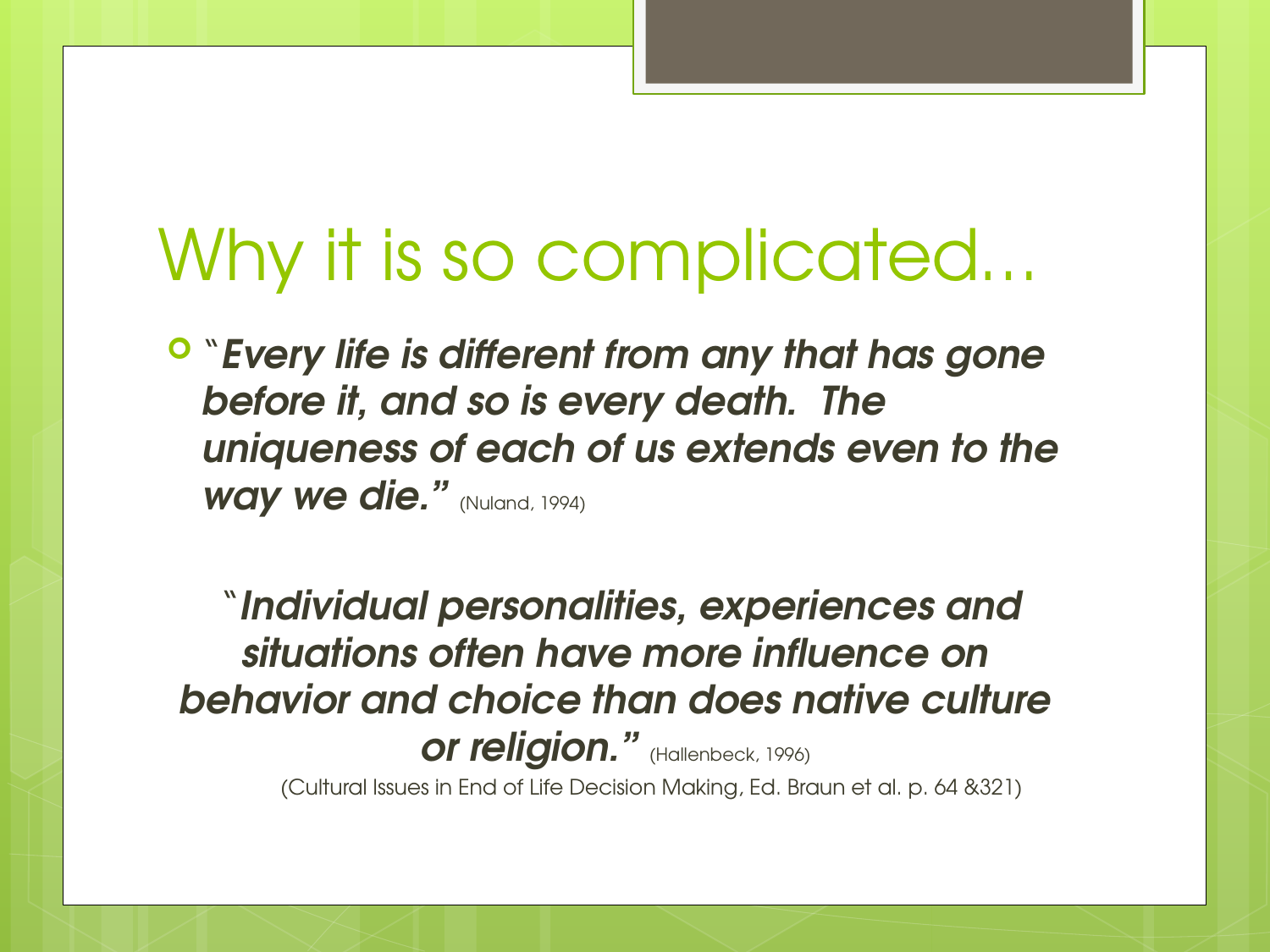

# Why it is so complicated…
“Every life is different from any that has gone before it, and so is every death.  The uniqueness of each of us extends even to the way we die.” (Nuland, 1994)

 “Individual personalities, experiences and situations often have more influence on behavior and choice than does native culture or religion.” (Hallenbeck, 1996)
(Cultural Issues in End of Life Decision Making, Ed. Braun et al. p. 64 &321)